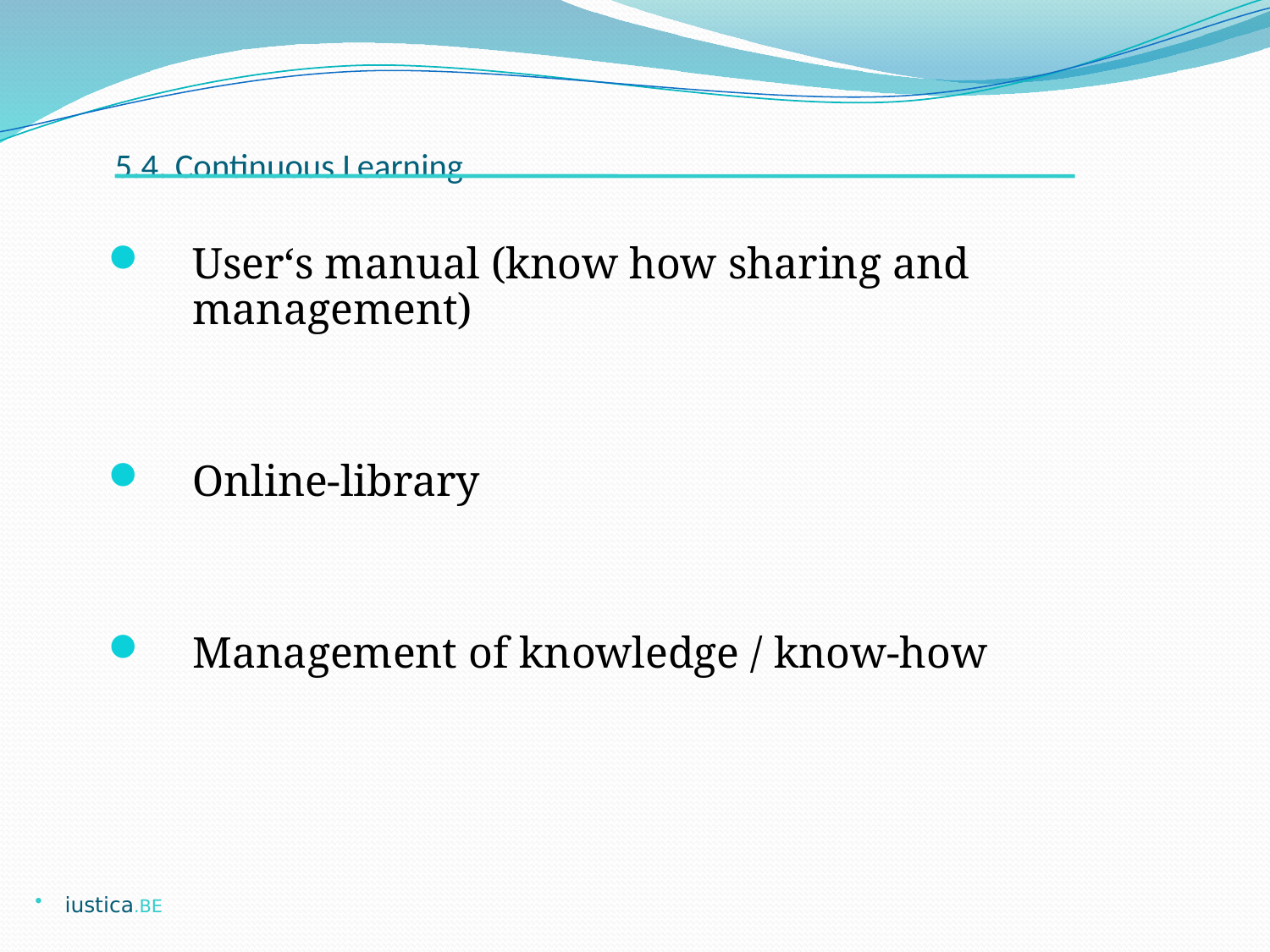

# 5.4. Continuous Learning

User‘s manual (know how sharing and management)

Online-library

Management of knowledge / know-how

iustica.BE